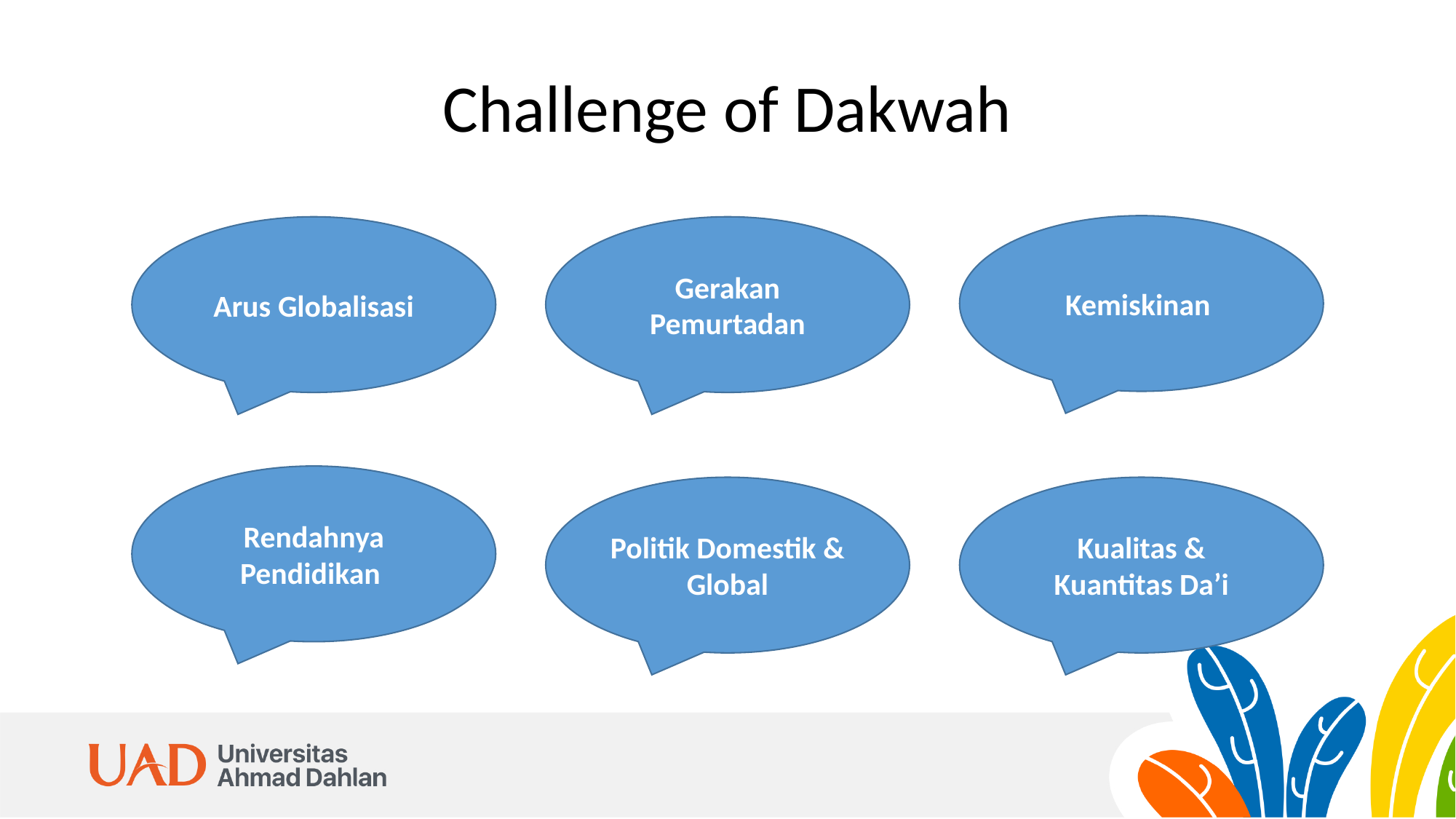

# Challenge of Dakwah

Kemiskinan
Gerakan Pemurtadan
Arus Globalisasi
Rendahnya Pendidikan
Politik Domestik & Global
Kualitas & Kuantitas Da’i